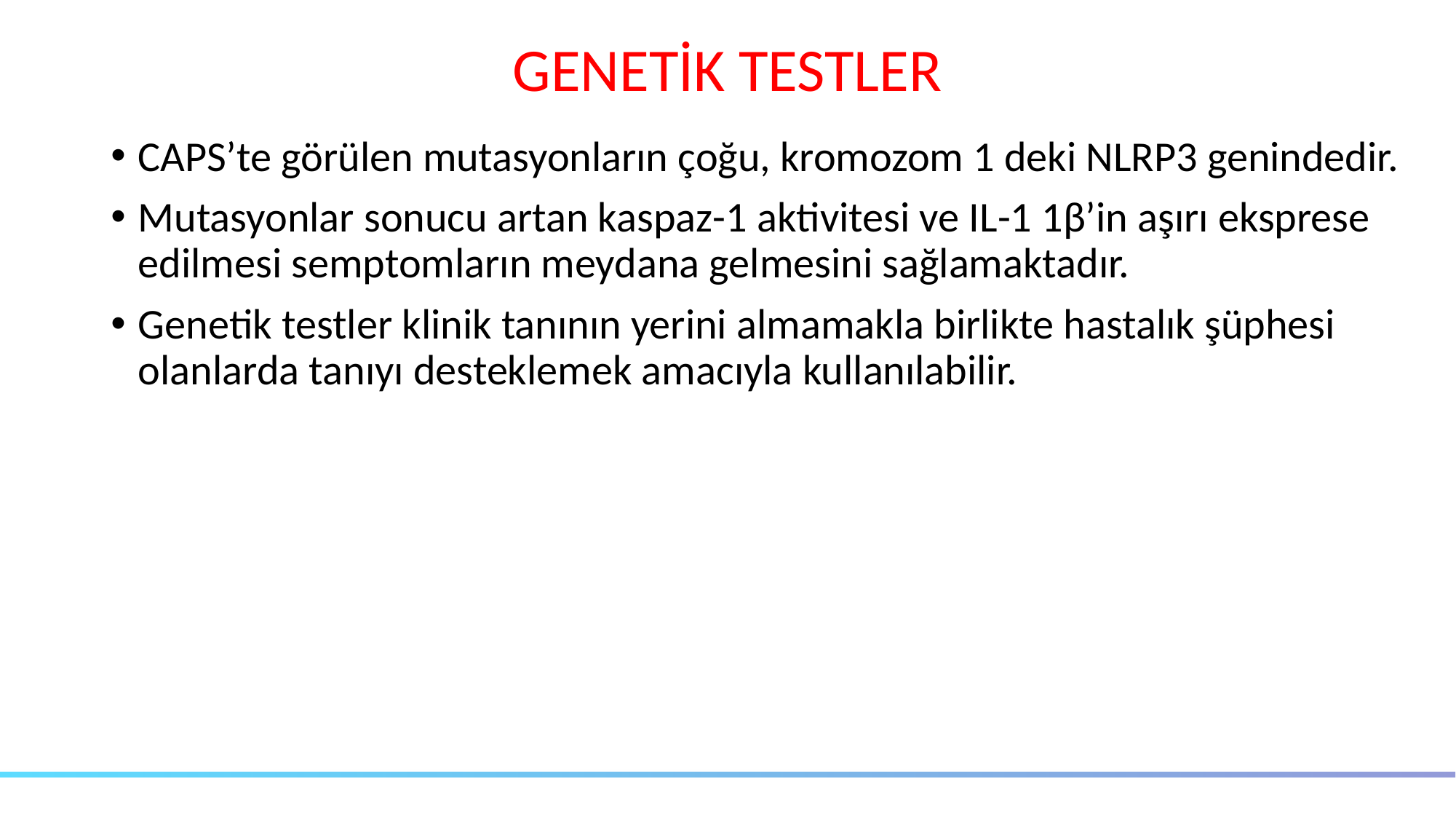

# GENETİK TESTLER
CAPS’te görülen mutasyonların çoğu, kromozom 1 deki NLRP3 genindedir.
Mutasyonlar sonucu artan kaspaz-1 aktivitesi ve IL-1 1β’in aşırı eksprese edilmesi semptomların meydana gelmesini sağlamaktadır.
Genetik testler klinik tanının yerini almamakla birlikte hastalık şüphesi olanlarda tanıyı desteklemek amacıyla kullanılabilir.